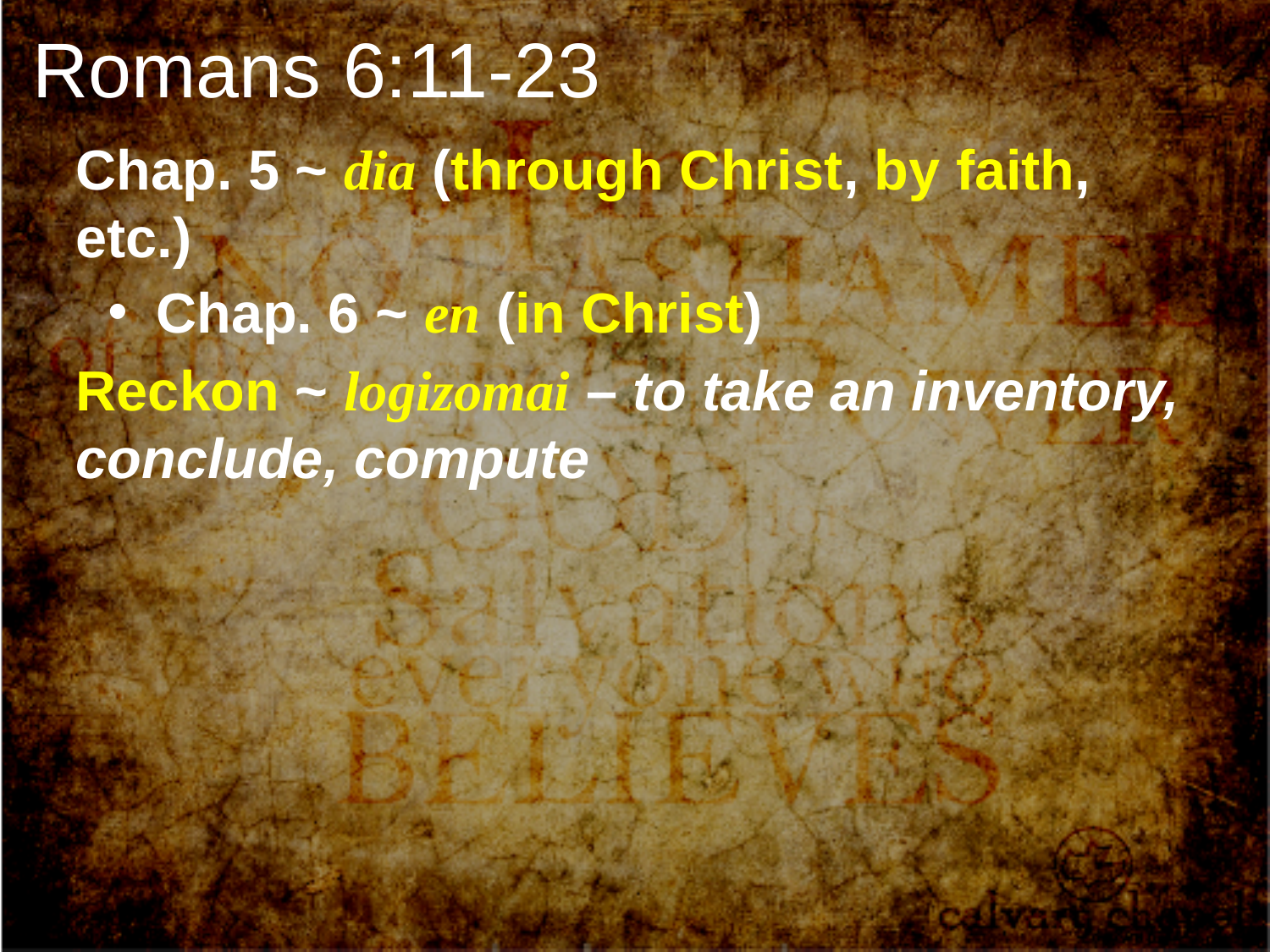

Romans 6:11-23
Chap. 5 ~ dia (through Christ, by faith, etc.)
Chap. 6 ~ en (in Christ)
Reckon ~ logizomai – to take an inventory, conclude, compute